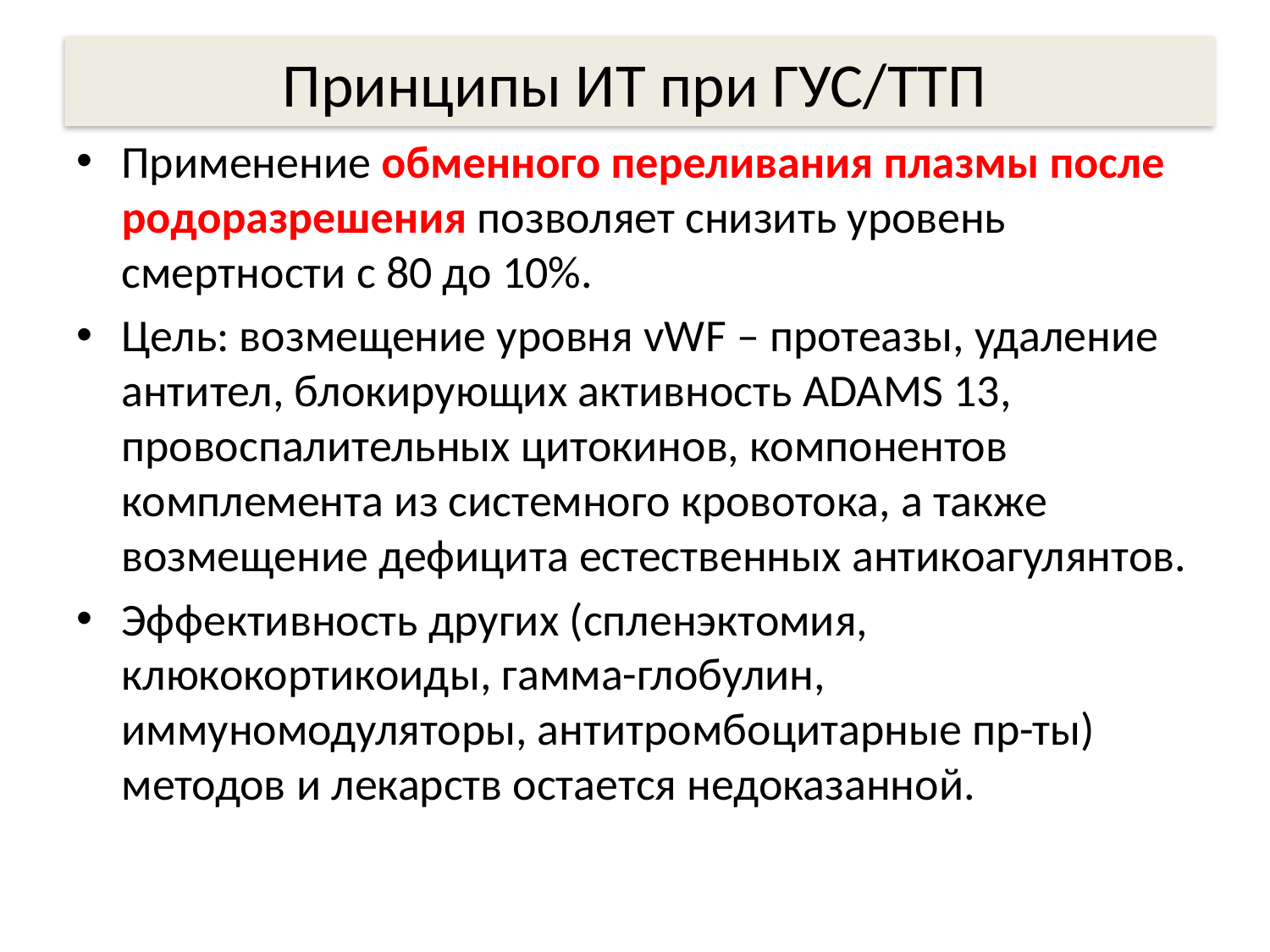

# Принципы ИТ при ГУС/ТТП
Применение обменного переливания плазмы после родоразрешения позволяет снизить уровень смертности с 80 до 10%.
Цель: возмещение уровня vWF – протеазы, удаление антител, блокирующих активность ADAMS 13, провоспалительных цитокинов, компонентов комплемента из системного кровотока, а также возмещение дефицита естественных антикоагулянтов.
Эффективность других (спленэктомия, клюкокортикоиды, гамма-глобулин, иммуномодуляторы, антитромбоцитарные пр-ты) методов и лекарств остается недоказанной.